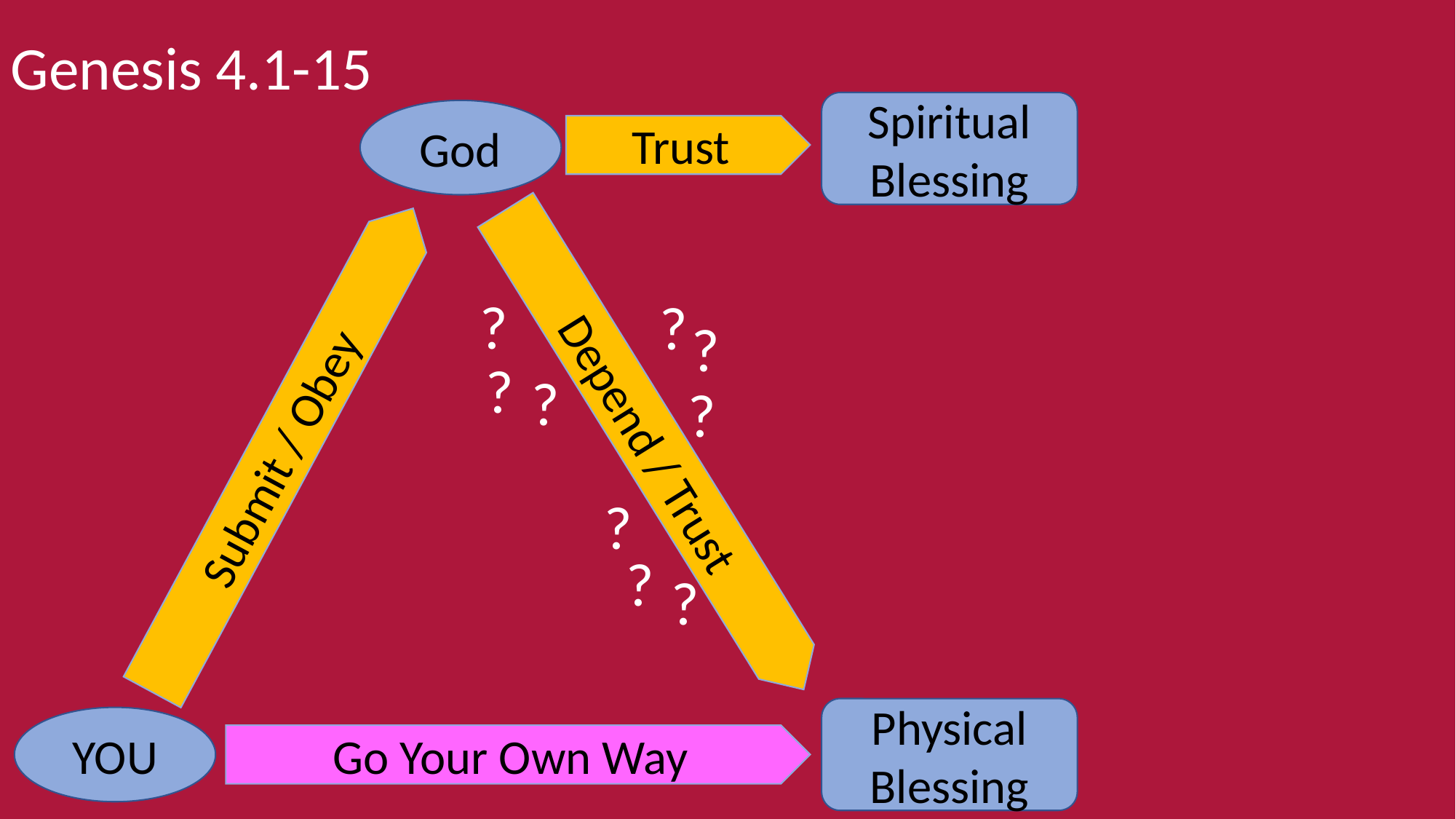

Genesis 4.1-15
Spiritual
Blessing
God
Trust
?
?
?
?
?
?
Depend / Trust
Submit / Obey
?
?
?
Physical Blessing
YOU
Go Your Own Way